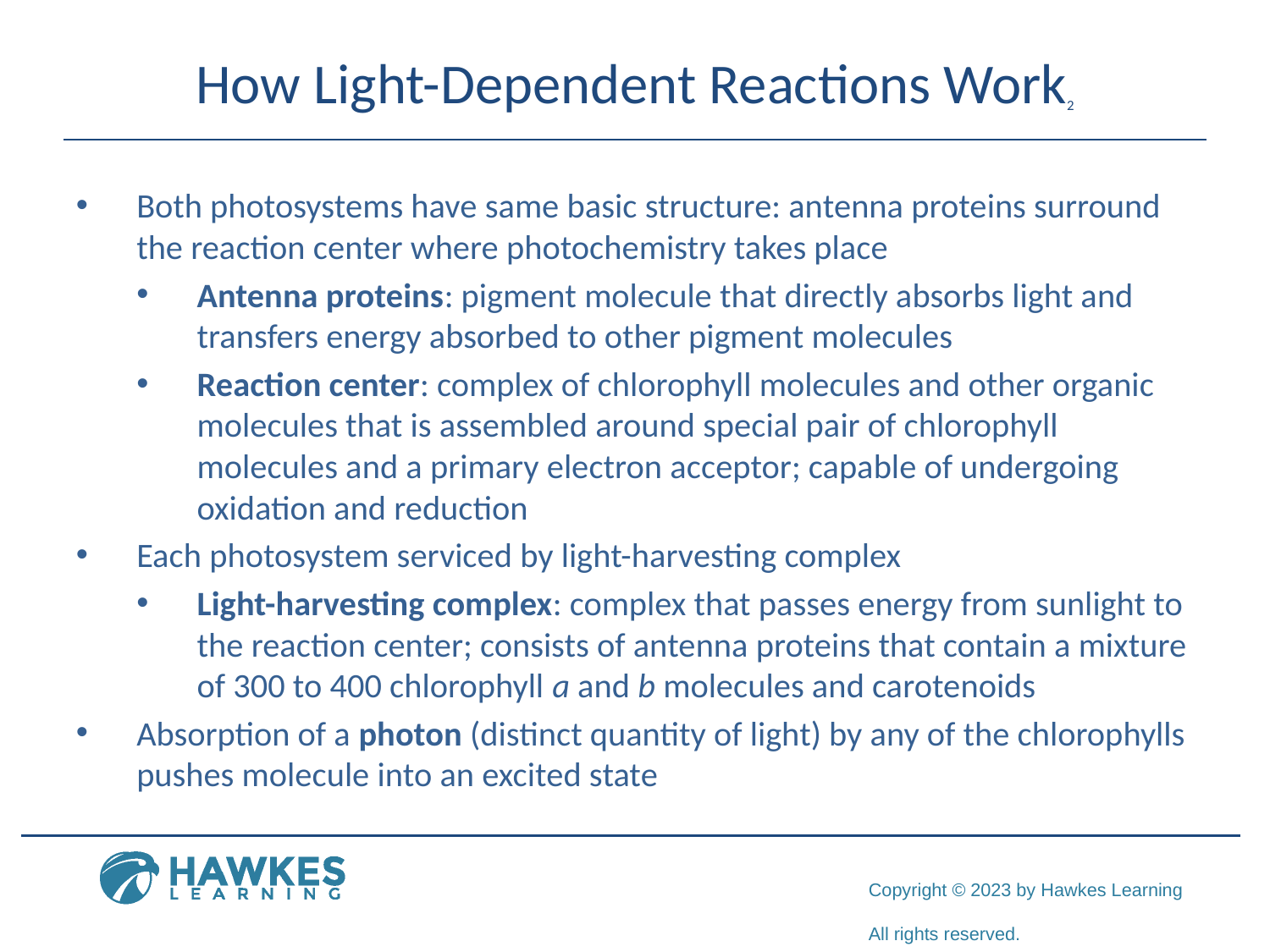

# How Light-Dependent Reactions Work2
Both photosystems have same basic structure: antenna proteins surround the reaction center where photochemistry takes place
Antenna proteins: pigment molecule that directly absorbs light and transfers energy absorbed to other pigment molecules
Reaction center: complex of chlorophyll molecules and other organic molecules that is assembled around special pair of chlorophyll molecules and a primary electron acceptor; capable of undergoing oxidation and reduction
Each photosystem serviced by light-harvesting complex
Light-harvesting complex: complex that passes energy from sunlight to the reaction center; consists of antenna proteins that contain a mixture of 300 to 400 chlorophyll a and b molecules and carotenoids
Absorption of a photon (distinct quantity of light) by any of the chlorophylls pushes molecule into an excited state